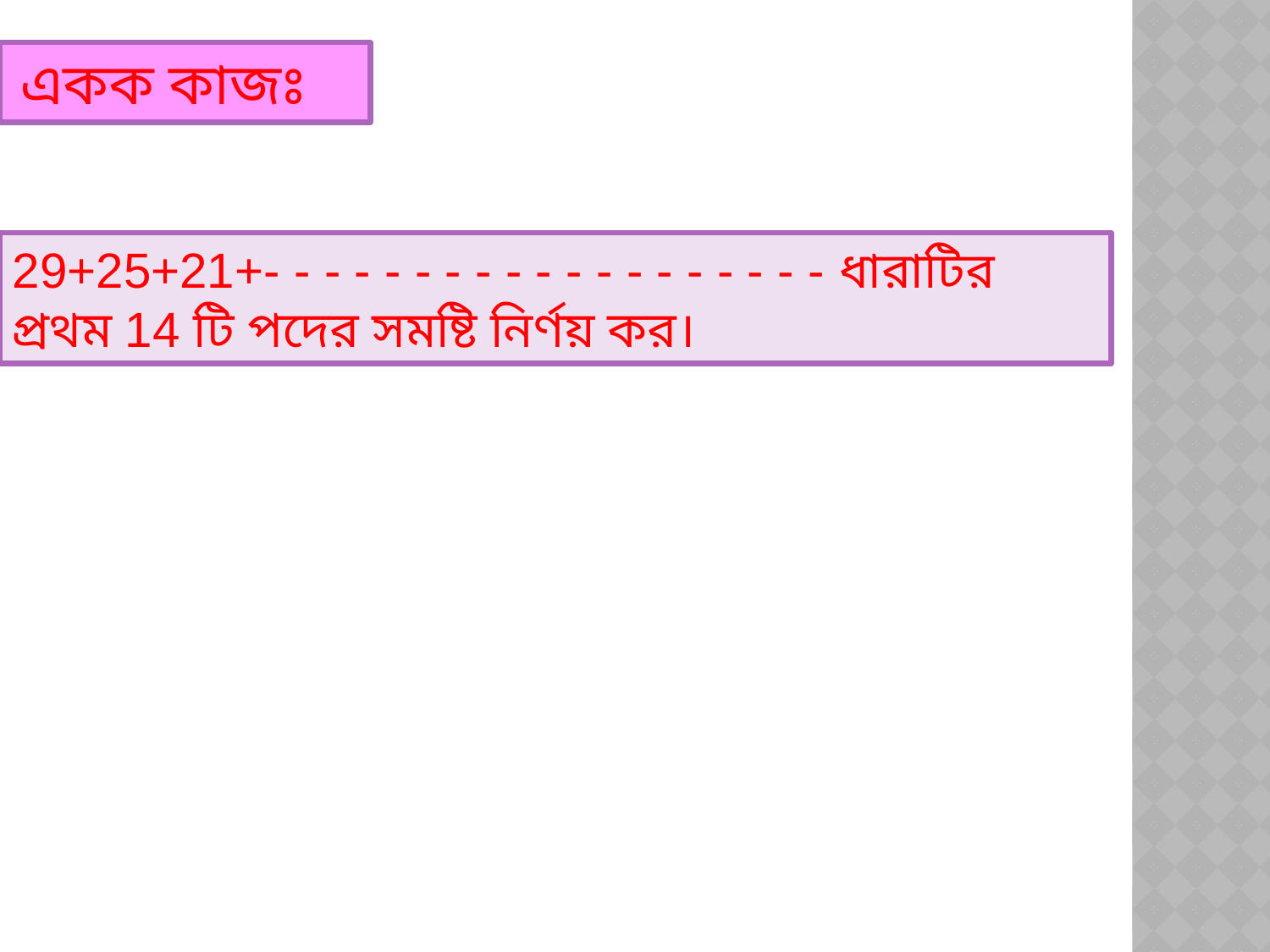

একক কাজঃ
29+25+21+- - - - - - - - - - - - - - - - - - - ধারাটির প্রথম 14 টি পদের সমষ্টি নির্ণয় কর।